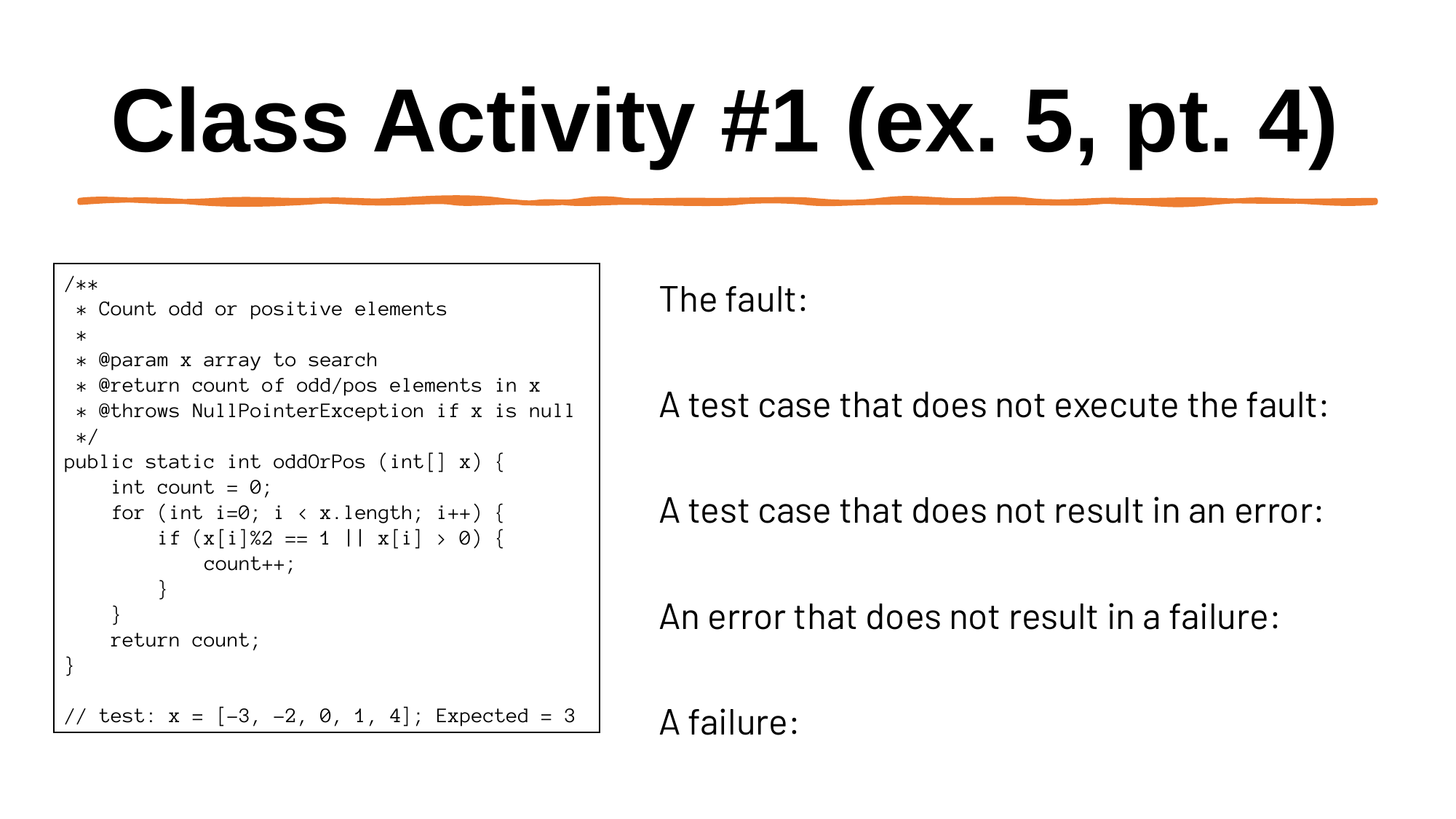

Class Activity #1 (ex. 5, pt. 4)

The fault:

A test case that does not execute the fault:

A test case that does not result in an error:

An error that does not result in a failure:

A failure:
/**
 * Count odd or positive elements
 *
 * @param x array to search
 * @return count of odd/pos elements in x
 * @throws NullPointerException if x is null
 */
public static int oddOrPos (int[] x) {
    int count = 0;
    for (int i=0; i < x.length; i++) {
        if (x[i]%2 == 1 || x[i] > 0) {
            count++;
        }
    }
    return count;
}

// test: x = [-3, -2, 0, 1, 4]; Expected = 3